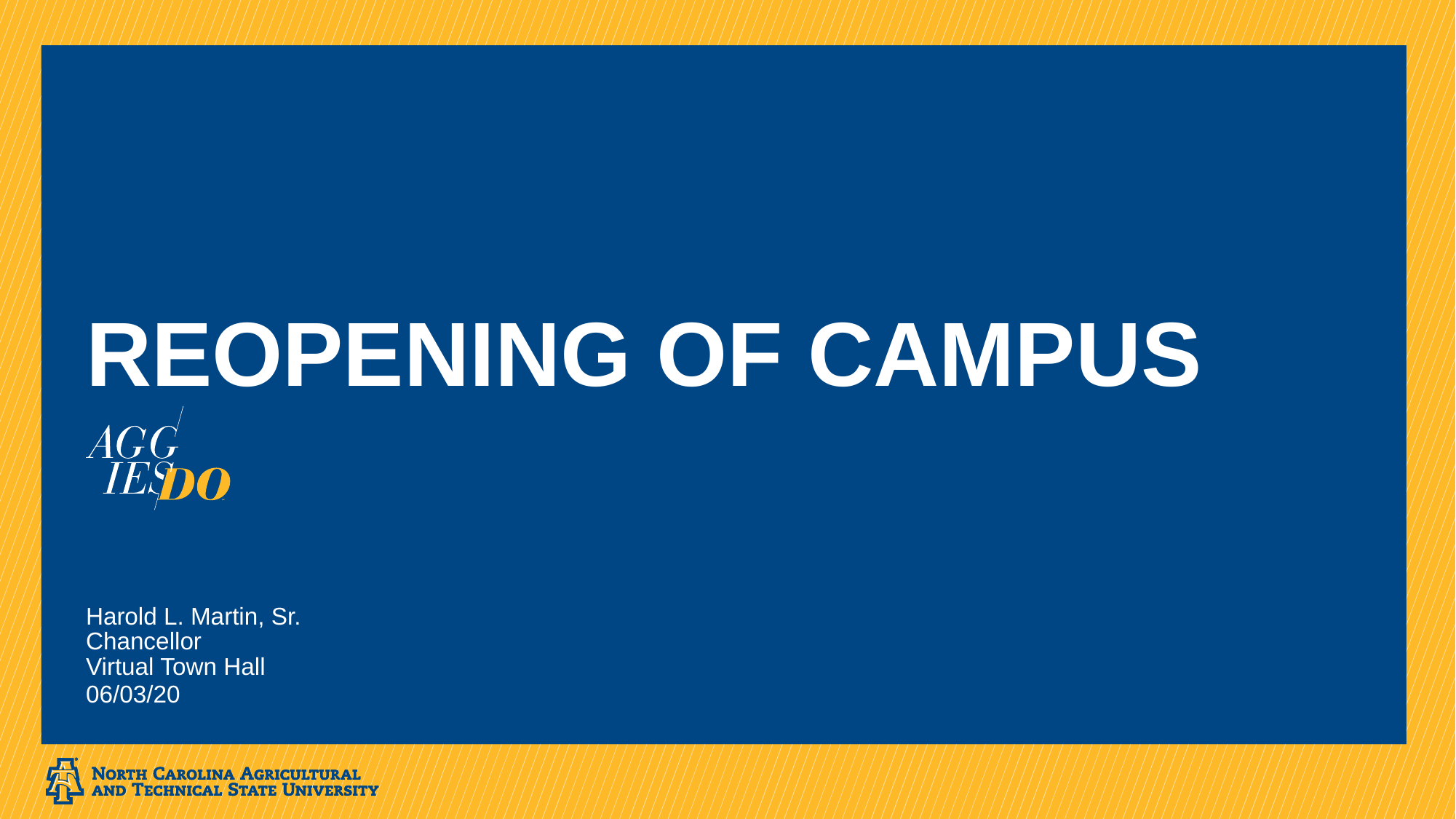

# Reopening of campus
Harold L. Martin, Sr.
Chancellor
Virtual Town Hall
06/03/20